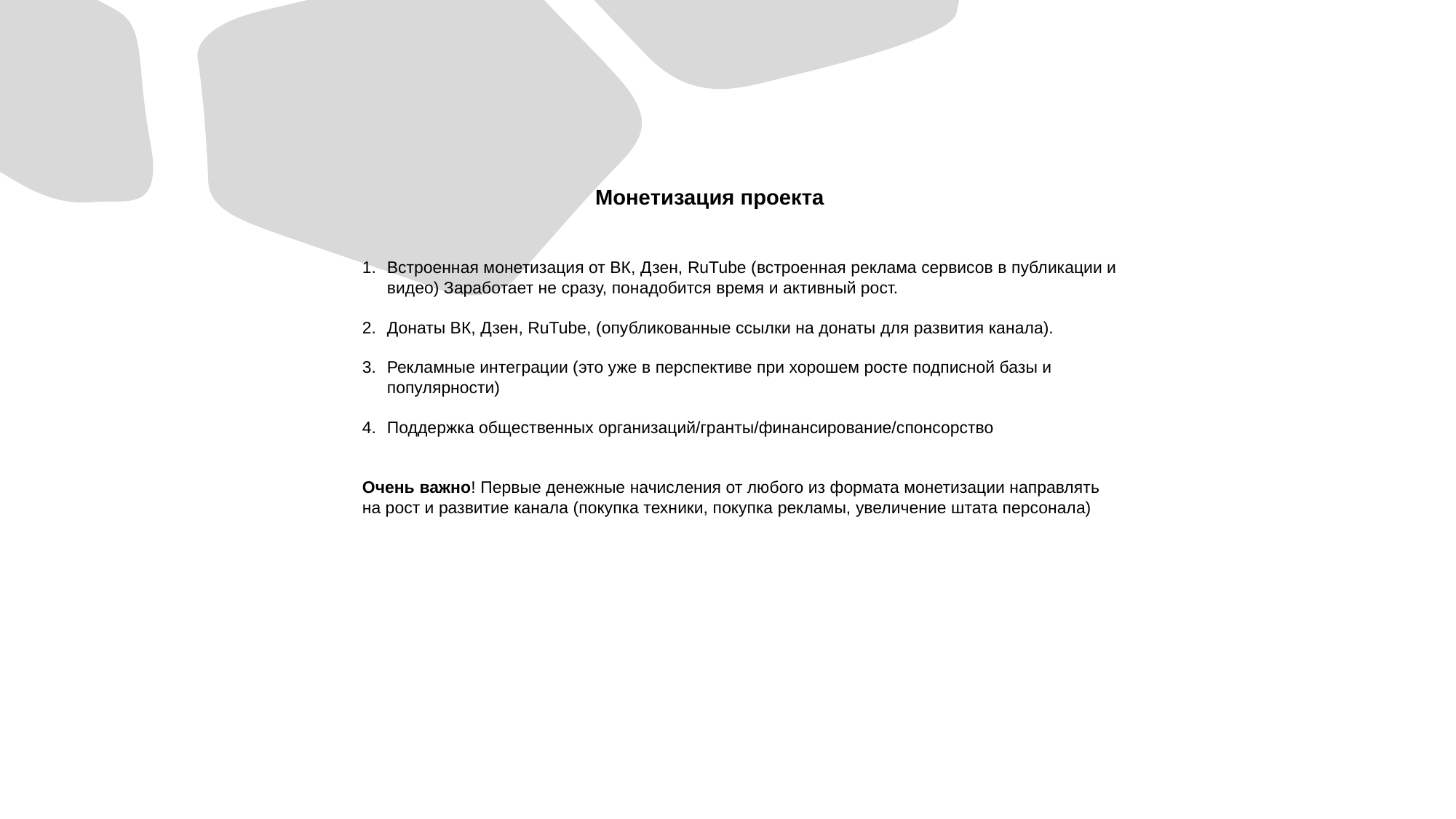

Монетизация проекта
Встроенная монетизация от ВК, Дзен, RuTube (встроенная реклама сервисов в публикации и видео) Заработает не сразу, понадобится время и активный рост.

Донаты ВК, Дзен, RuTube, (опубликованные ссылки на донаты для развития канала).

Рекламные интеграции (это уже в перспективе при хорошем росте подписной базы и популярности)

Поддержка общественных организаций/гранты/финансирование/спонсорство

Очень важно! Первые денежные начисления от любого из формата монетизации направлять на рост и развитие канала (покупка техники, покупка рекламы, увеличение штата персонала)